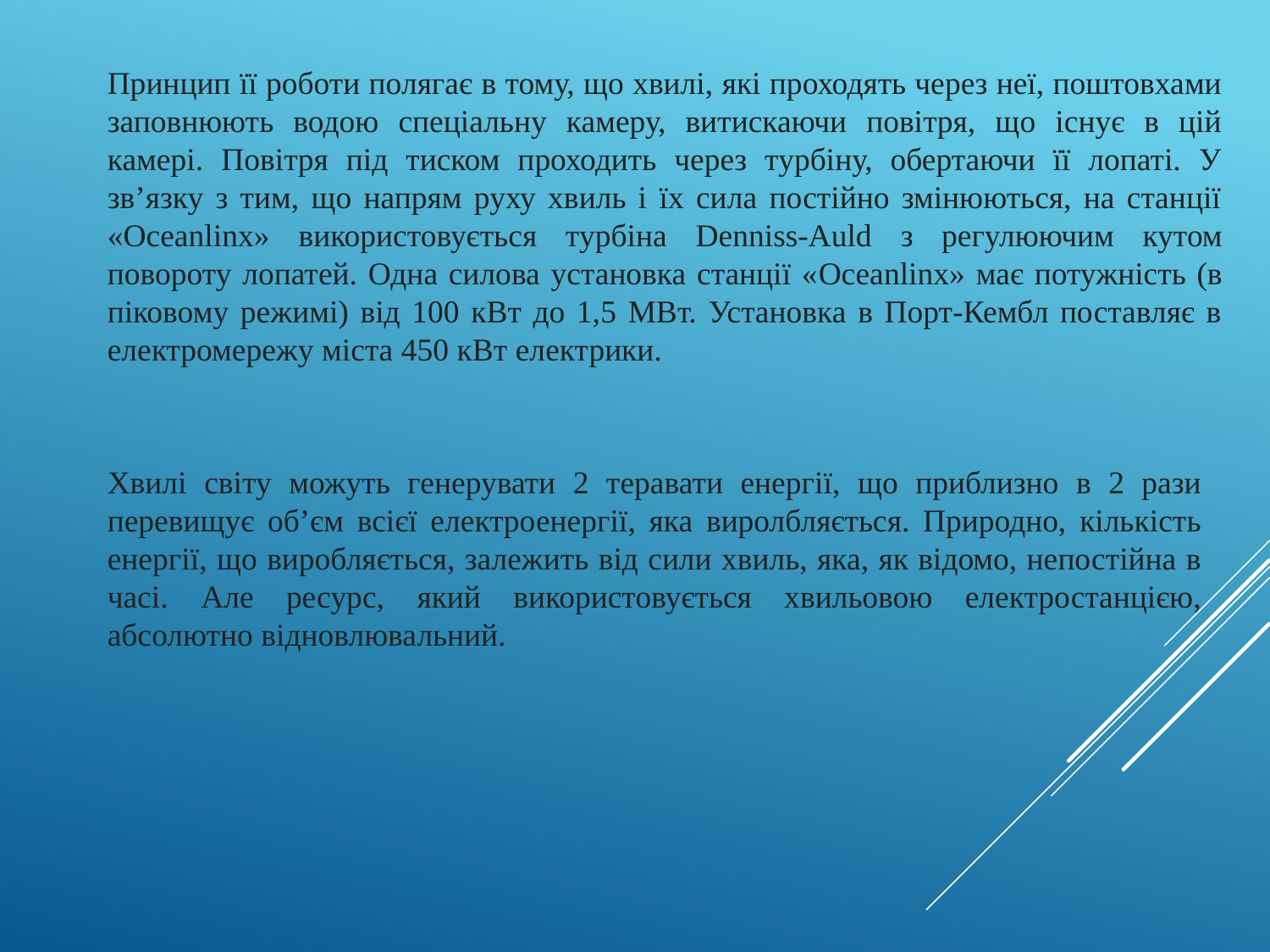

Принцип її роботи полягає в тому, що хвилі, які проходять через неї, поштовхами заповнюють водою спеціальну камеру, витискаючи повітря, що існує в цій камері. Повітря під тиском проходить через турбіну, обертаючи її лопаті. У зв’язку з тим, що напрям руху хвиль і їх сила постійно змінюються, на станції «Oceanlinx» використовується турбіна Denniss-Auld з регулюючим кутом повороту лопатей. Одна силова установка станції «Oceanlinx» має потужність (в піковому режимі) від 100 кВт до 1,5 МВт. Установка в Порт-Кембл поставляє в електромережу міста 450 кВт електрики.
Хвилі світу можуть генерувати 2 теравати енергії, що приблизно в 2 рази перевищує об’єм всієї електроенергії, яка виролбляється. Природно, кількість енергії, що виробляється, залежить від сили хвиль, яка, як відомо, непостійна в часі. Але ресурс, який використовується хвильовою електростанцією, абсолютно відновлювальний.